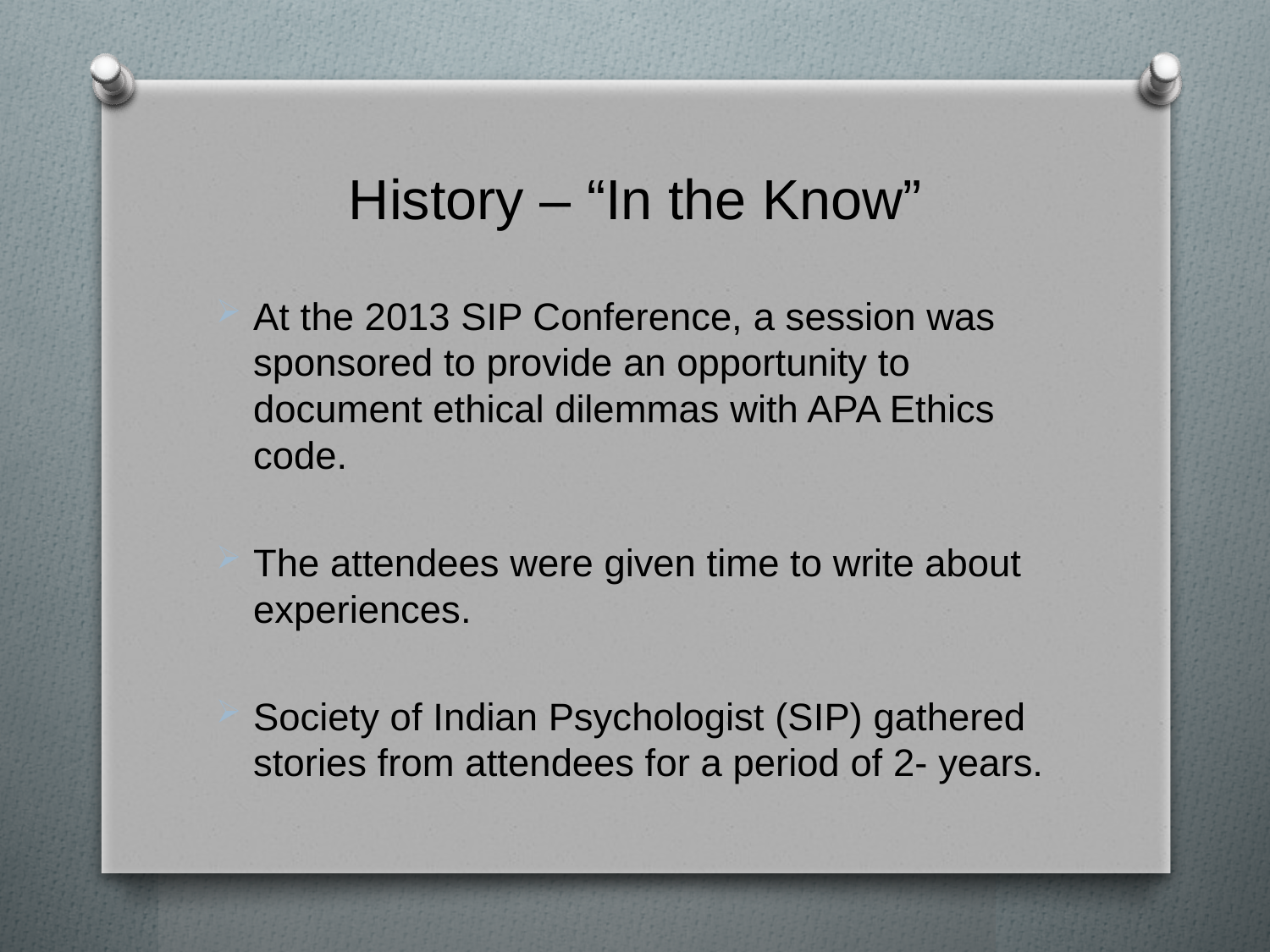

# History – “In the Know”
At the 2013 SIP Conference, a session was sponsored to provide an opportunity to document ethical dilemmas with APA Ethics code.

The attendees were given time to write about experiences.

Society of Indian Psychologist (SIP) gathered stories from attendees for a period of 2- years.